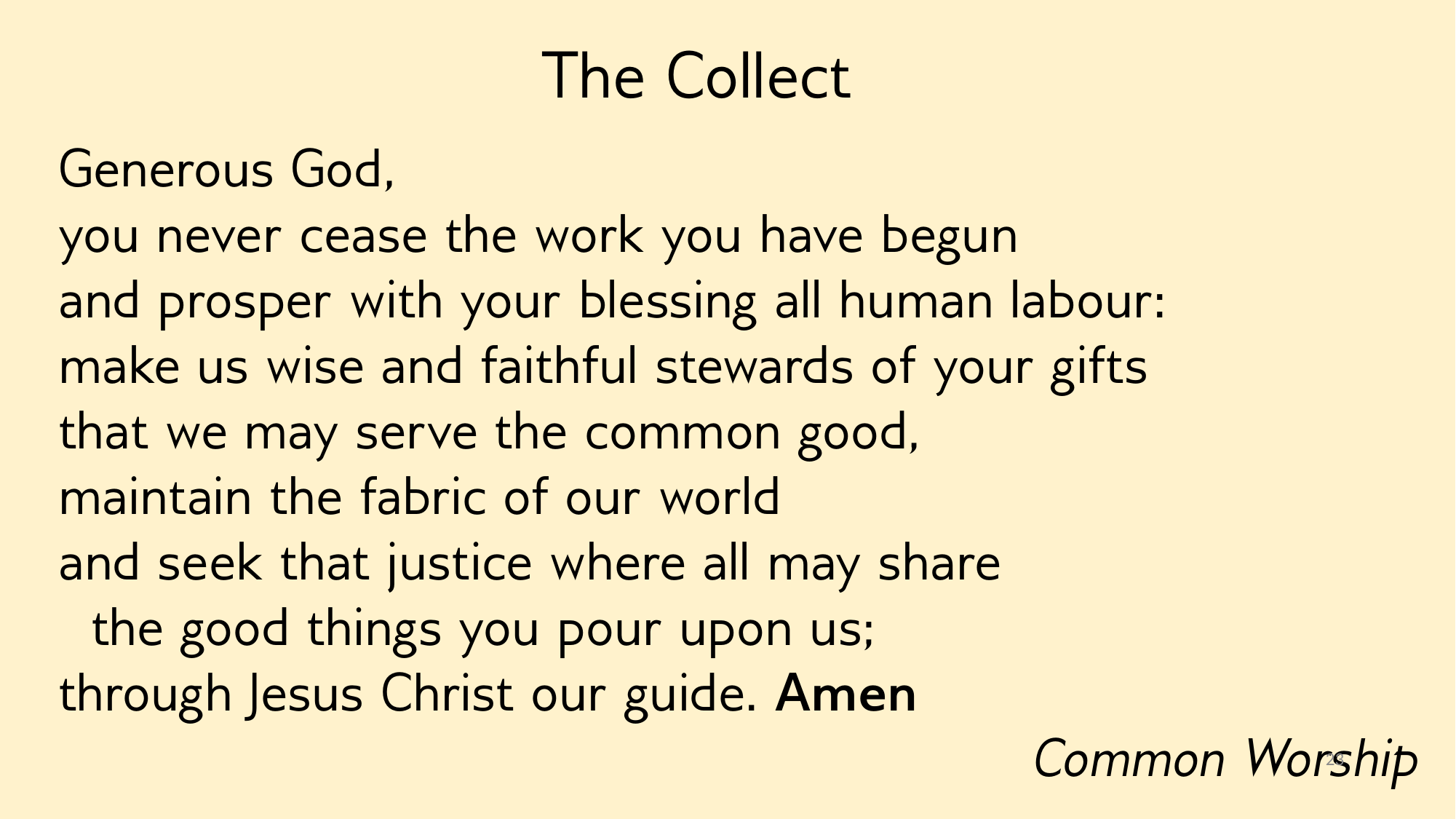

The Collect
Generous God,
you never cease the work you have begun
and prosper with your blessing all human labour:
make us wise and faithful stewards of your gifts
that we may serve the common good,
maintain the fabric of our world
and seek that justice where all may share
  the good things you pour upon us;
through Jesus Christ our guide. Amen
Common Worship

23